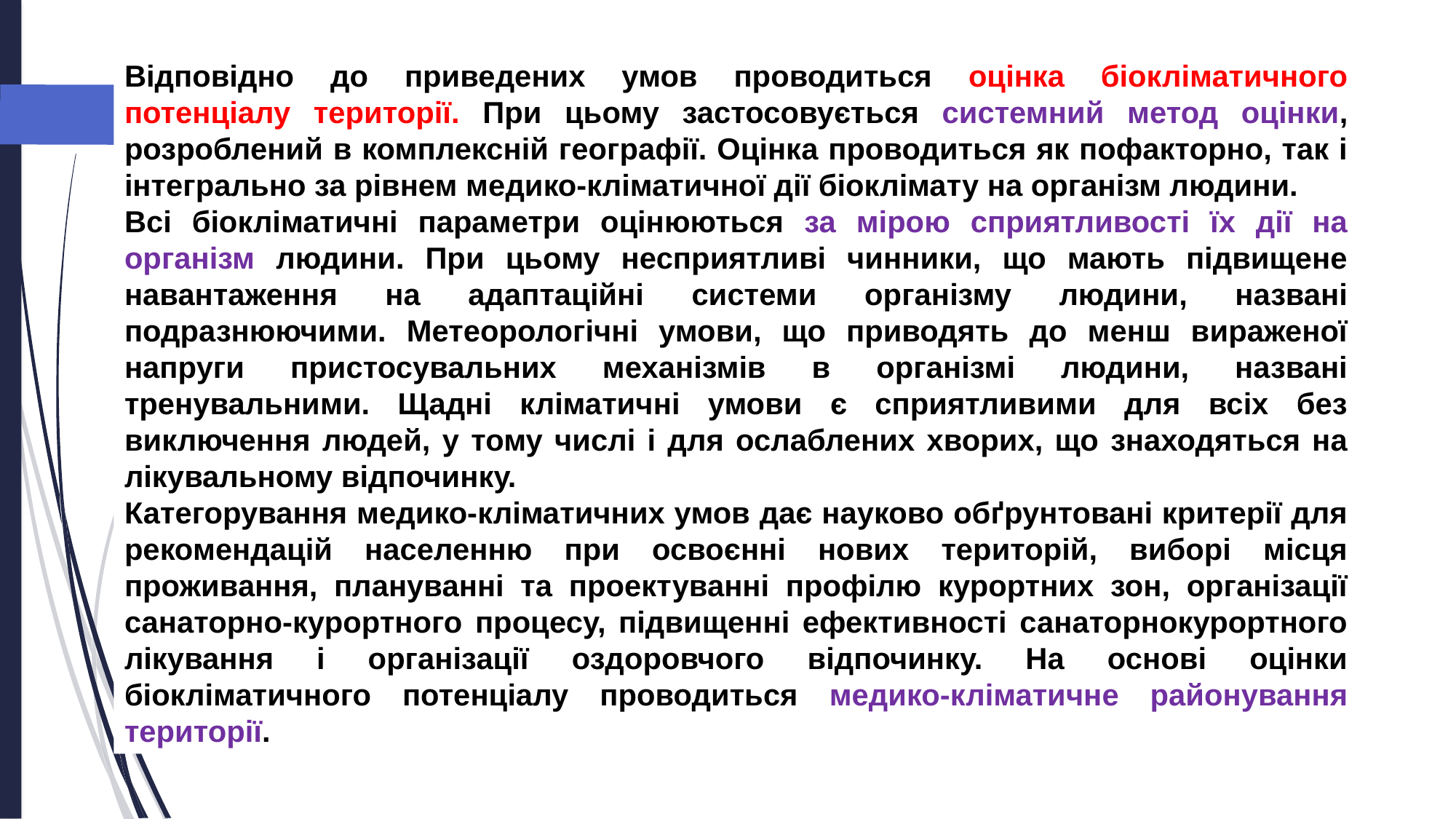

Відповідно до приведених умов проводиться оцінка біокліматичного потенціалу території. При цьому застосовується системний метод оцінки, розроблений в комплексній географії. Оцінка проводиться як пофакторно, так і інтегрально за рівнем медико-кліматичної дії біоклімату на організм людини.
Всі біокліматичні параметри оцінюються за мірою сприятливості їх дії на організм людини. При цьому несприятливі чинники, що мають підвищене навантаження на адаптаційні системи організму людини, названі подразнюючими. Метеорологічні умови, що приводять до менш вираженої напруги пристосувальних механізмів в організмі людини, названі тренувальними. Щадні кліматичні умови є сприятливими для всіх без виключення людей, у тому числі і для ослаблених хворих, що знаходяться на лікувальному відпочинку.
Категорування медико-кліматичних умов дає науково обґрунтовані критерії для рекомендацій населенню при освоєнні нових територій, виборі місця проживання, плануванні та проектуванні профілю курортних зон, організації санаторно-курортного процесу, підвищенні ефективності санаторнокурортного лікування і організації оздоровчого відпочинку. На основі оцінки біокліматичного потенціалу проводиться медико-кліматичне районування території.